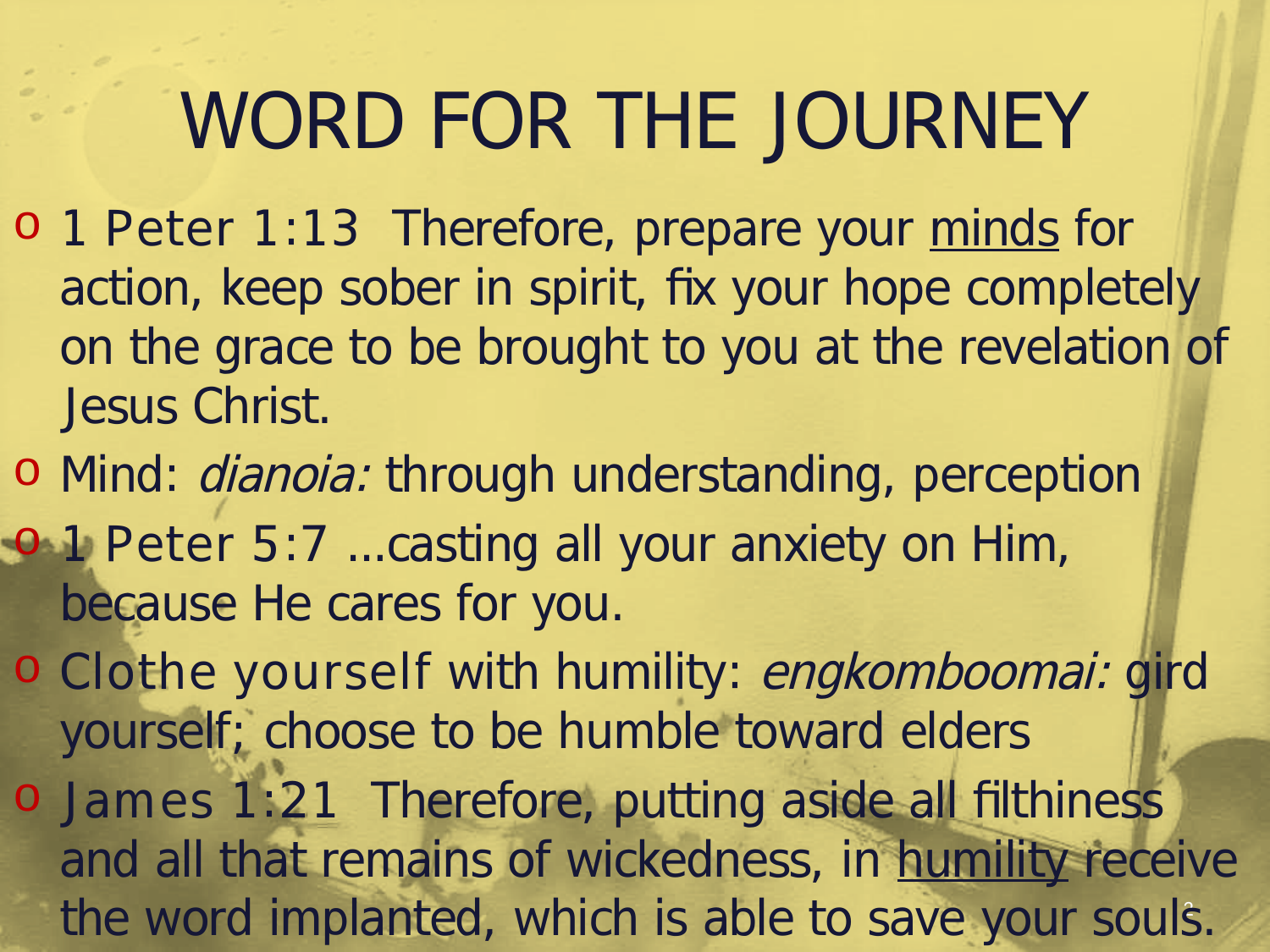

# WORD FOR THE JOURNEY
1 Peter 1:13  Therefore, prepare your minds for action, keep sober in spirit, fix your hope completely on the grace to be brought to you at the revelation of Jesus Christ.
Mind: dianoia: through understanding, perception
1 Peter 5:7 …casting all your anxiety on Him, because He cares for you.
Clothe yourself with humility: engkomboomai: gird yourself; choose to be humble toward elders
James 1:21  Therefore, putting aside all filthiness and all that remains of wickedness, in humility receive the word implanted, which is able to save your souls.

2